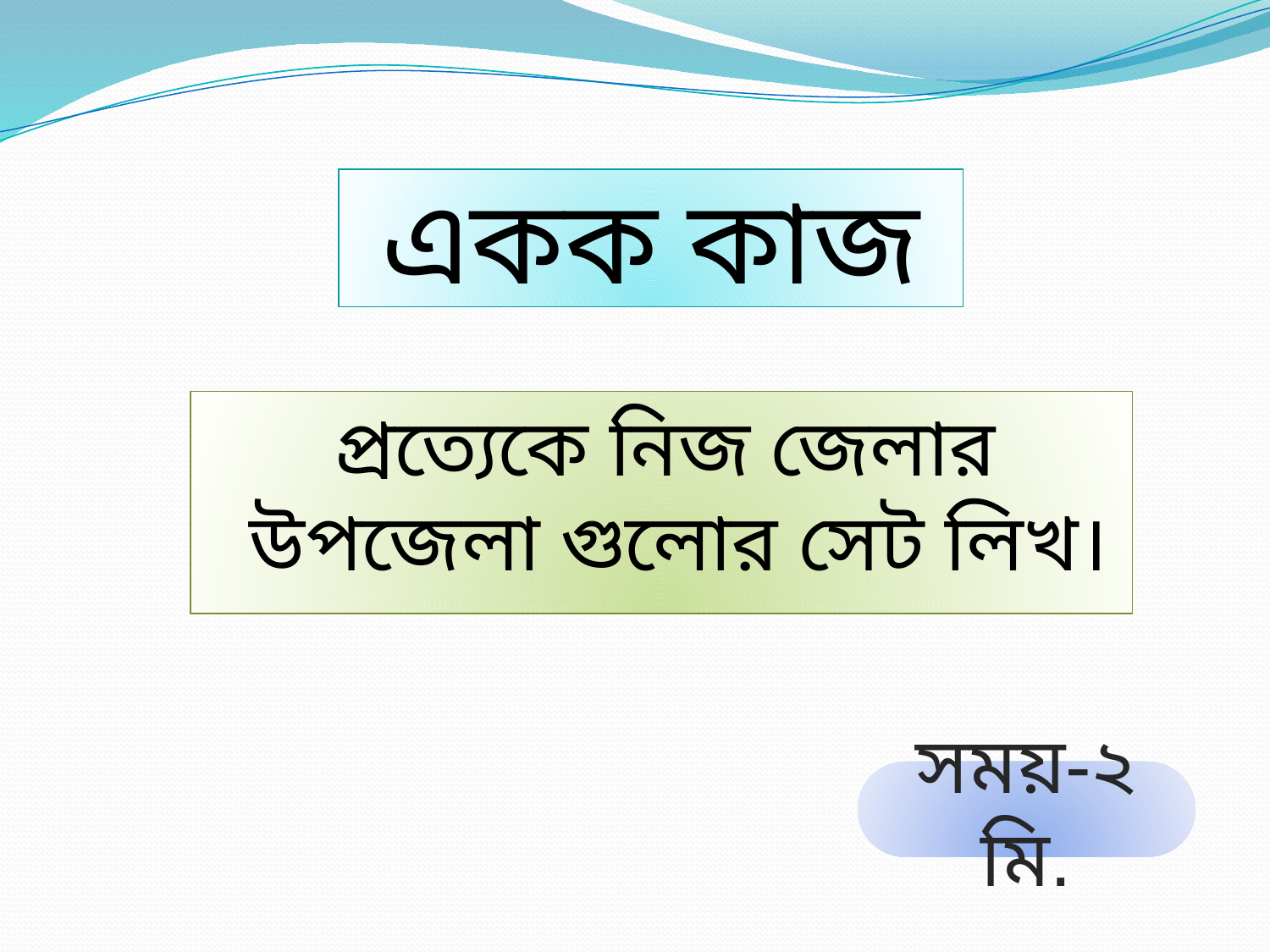

# একক কাজ
 প্রত্যেকে নিজ জেলার উপজেলা গুলোর সেট লিখ।
সময়-২ মি.